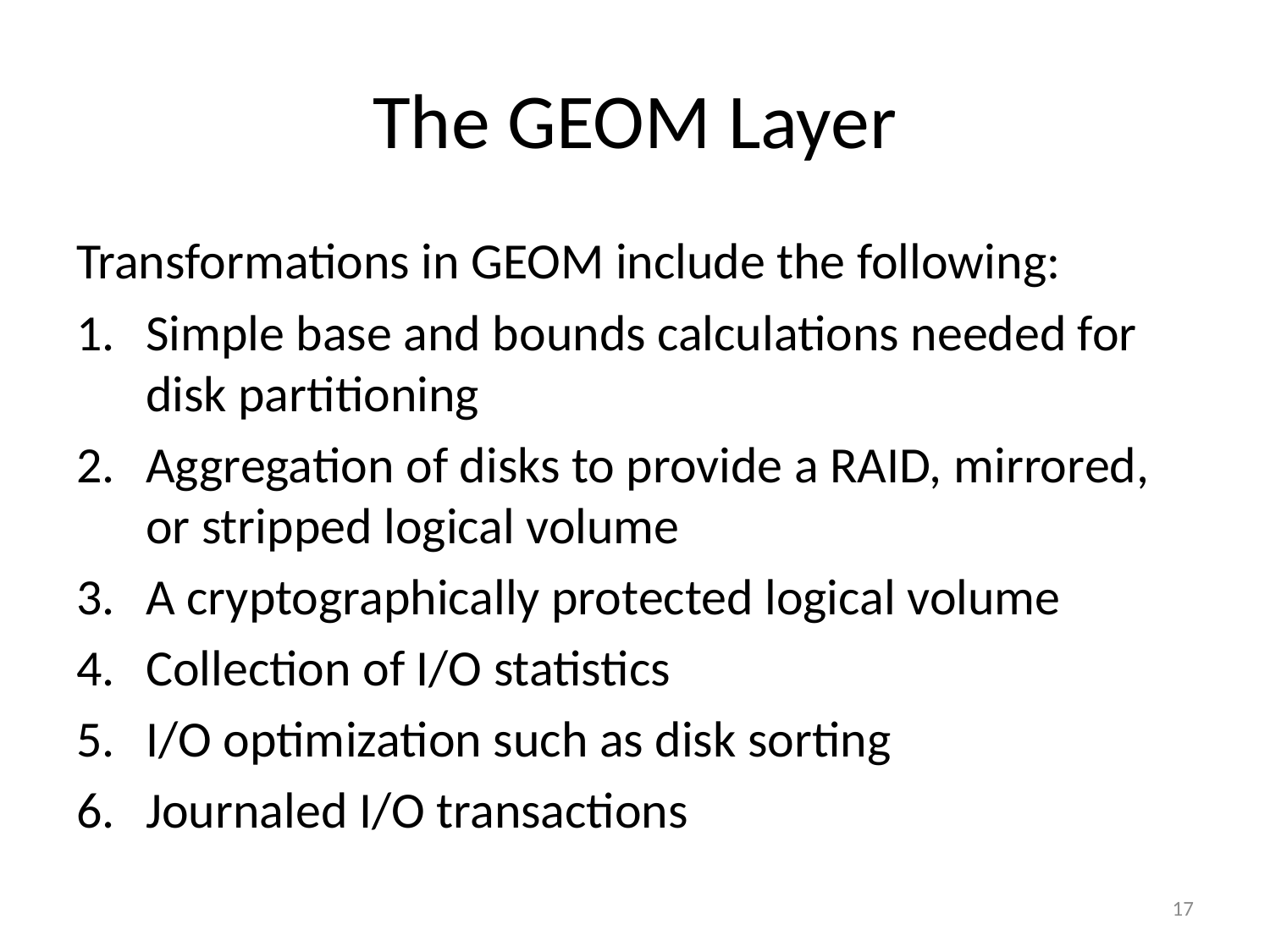

# The GEOM Layer
Transformations in GEOM include the following:
Simple base and bounds calculations needed for disk partitioning
Aggregation of disks to provide a RAID, mirrored, or stripped logical volume
A cryptographically protected logical volume
Collection of I/O statistics
I/O optimization such as disk sorting
Journaled I/O transactions
17